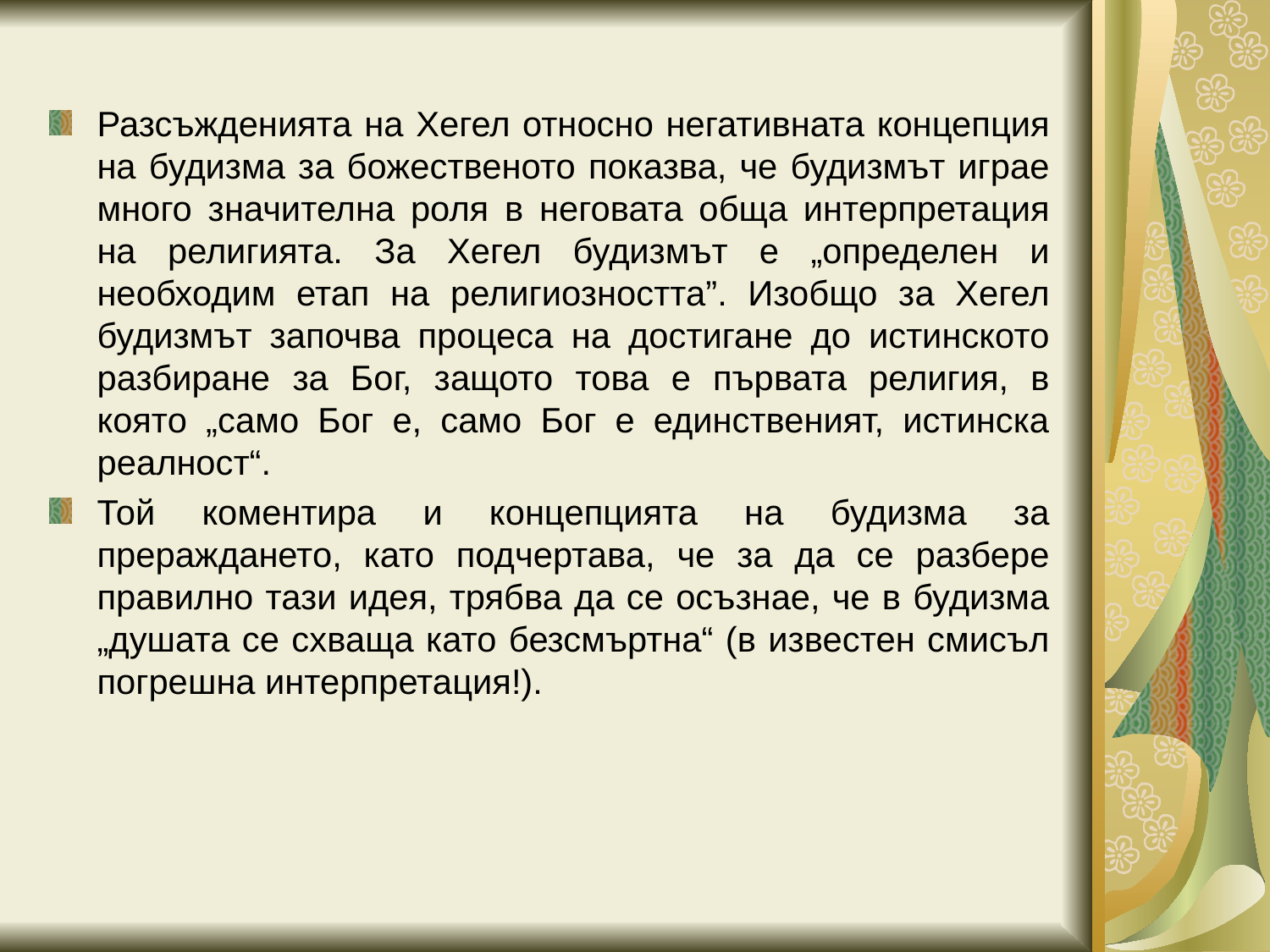

Разсъжденията на Хегел относно негативната концепция на будизма за божественото показва, че будизмът играе много значителна роля в неговата обща интерпретация на религията. За Хегел будизмът е „определен и необходим етап на религиозността”. Изобщо за Хегел будизмът започва процеса на достигане до истинското разбиране за Бог, защото това е първата религия, в която „само Бог е, само Бог е единственият, истинска реалност“.
Той коментира и концепцията на будизма за прераждането, като подчертава, че за да се разбере правилно тази идея, трябва да се осъзнае, че в будизма „душата се схваща като безсмъртна“ (в известен смисъл погрешна интерпретация!).